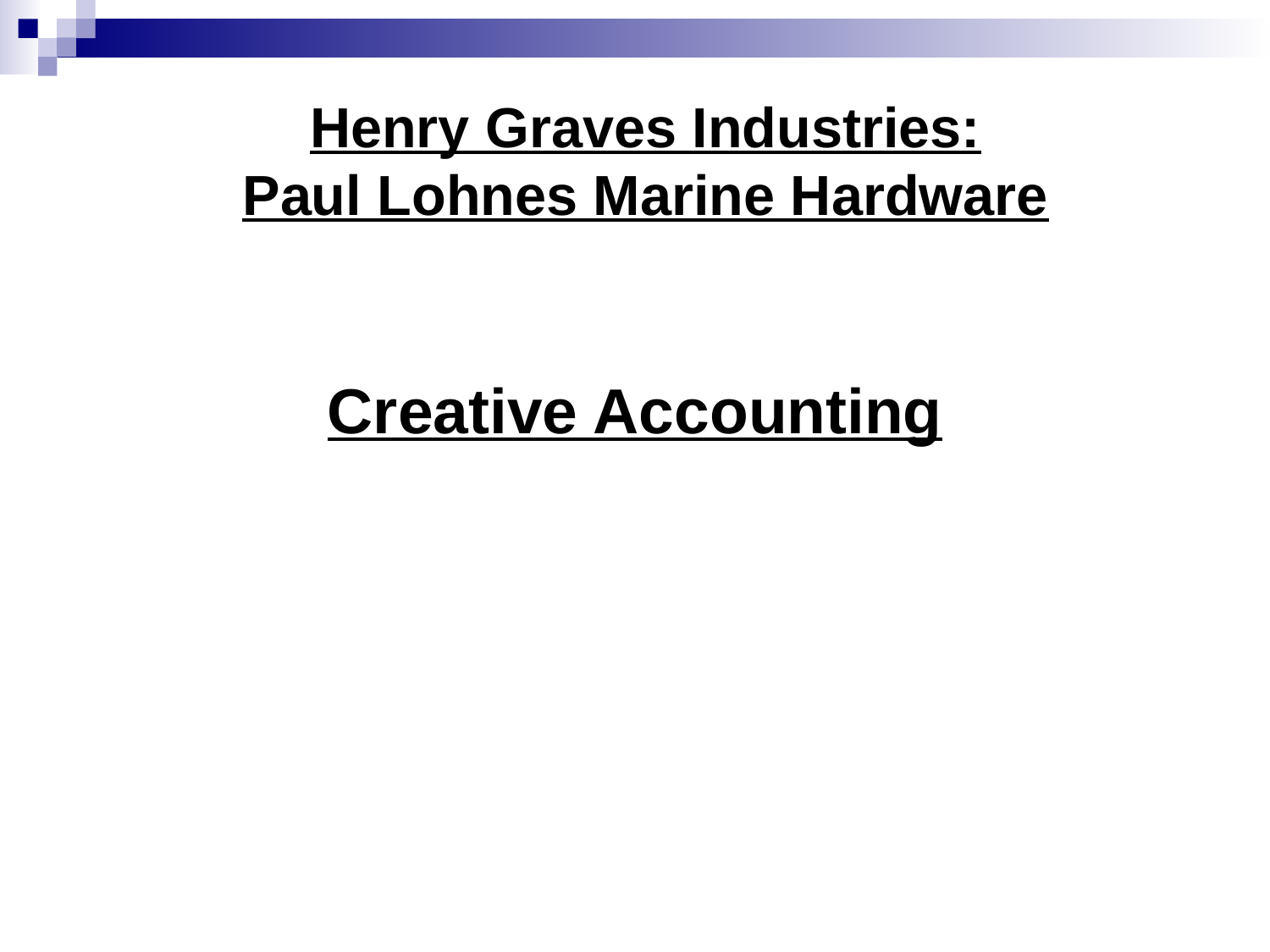

# Henry Graves Industries: Paul Lohnes Marine Hardware

Creative Accounting